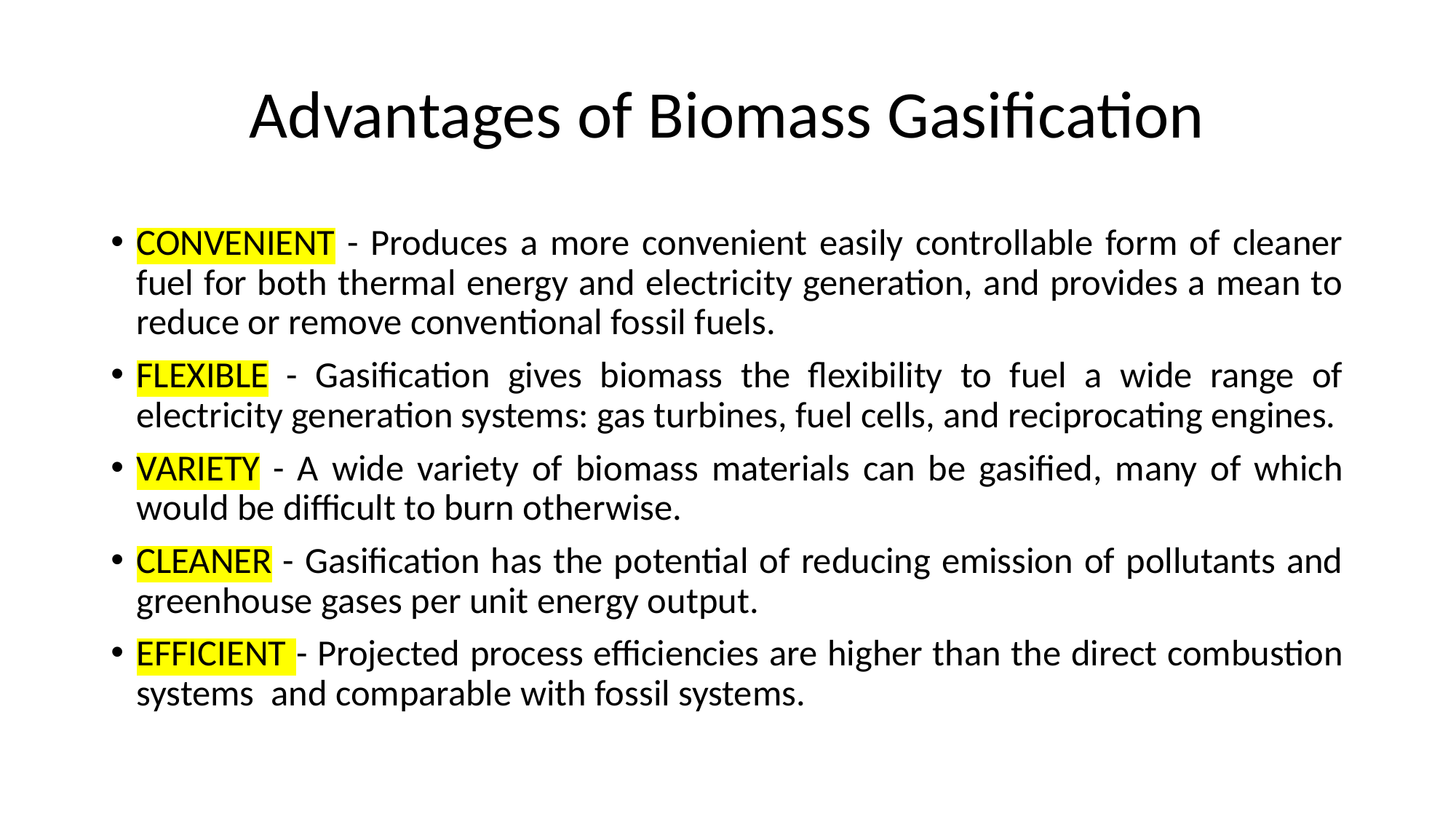

# Advantages of Biomass Gasification
CONVENIENT - Produces a more convenient easily controllable form of cleaner fuel for both thermal energy and electricity generation, and provides a mean to reduce or remove conventional fossil fuels.
FLEXIBLE - Gasification gives biomass the flexibility to fuel a wide range of electricity generation systems: gas turbines, fuel cells, and reciprocating engines.
VARIETY - A wide variety of biomass materials can be gasified, many of which would be difficult to burn otherwise.
CLEANER - Gasification has the potential of reducing emission of pollutants and greenhouse gases per unit energy output.
EFFICIENT - Projected process efficiencies are higher than the direct combustion systems  and comparable with fossil systems.